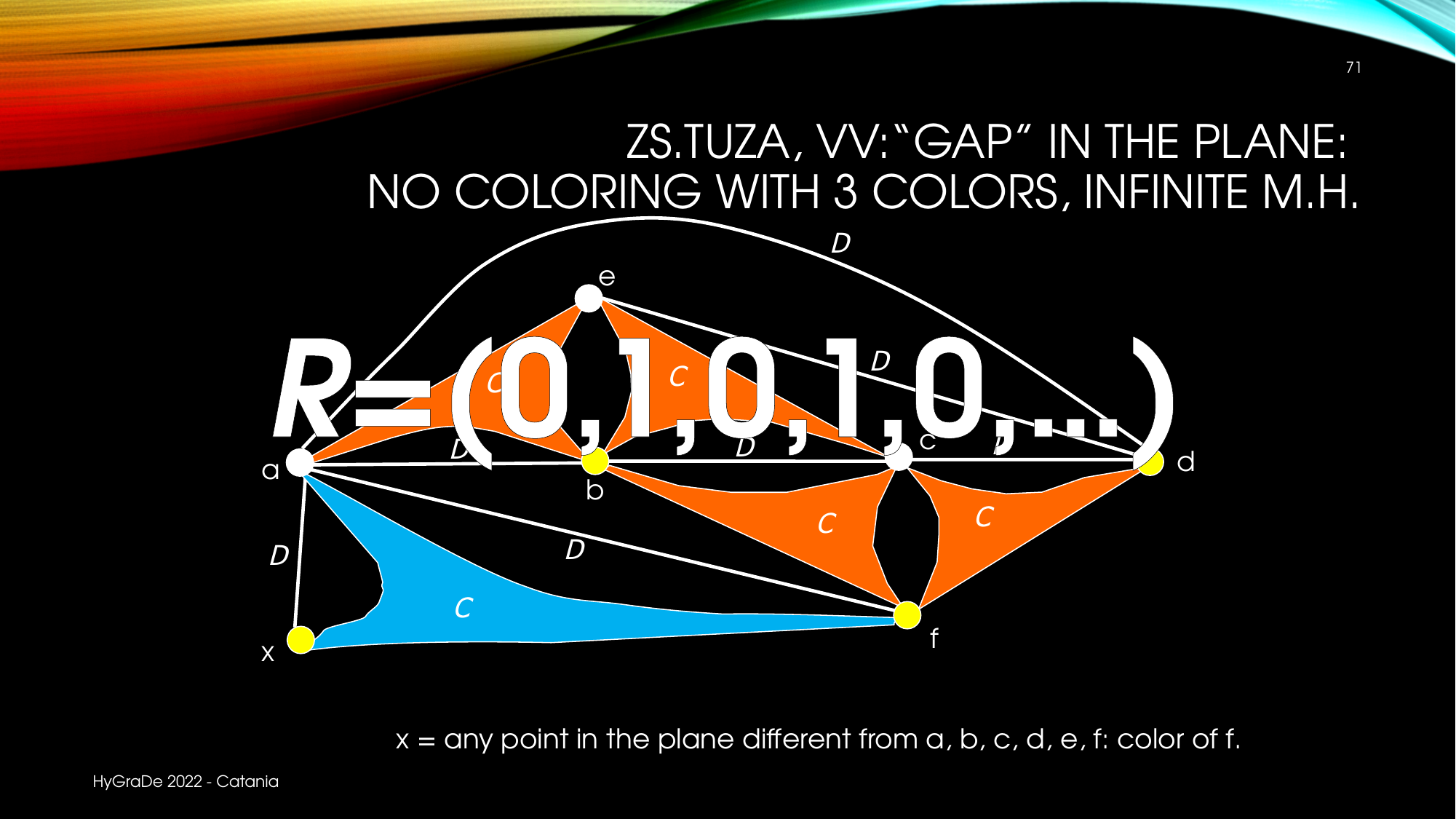

71
# Zs.Tuza, VV:“GAP” in the plane: no coloring with 3 colors, infinite m.h.

D
e

R=(0,1,0,1,0,…)

D
C
C
c
D
D
D
d

a

b

C
C
D
D

C

f

x
x = any point in the plane different from a, b, c, d, e, f: color of f.
HyGraDe 2022 - Catania